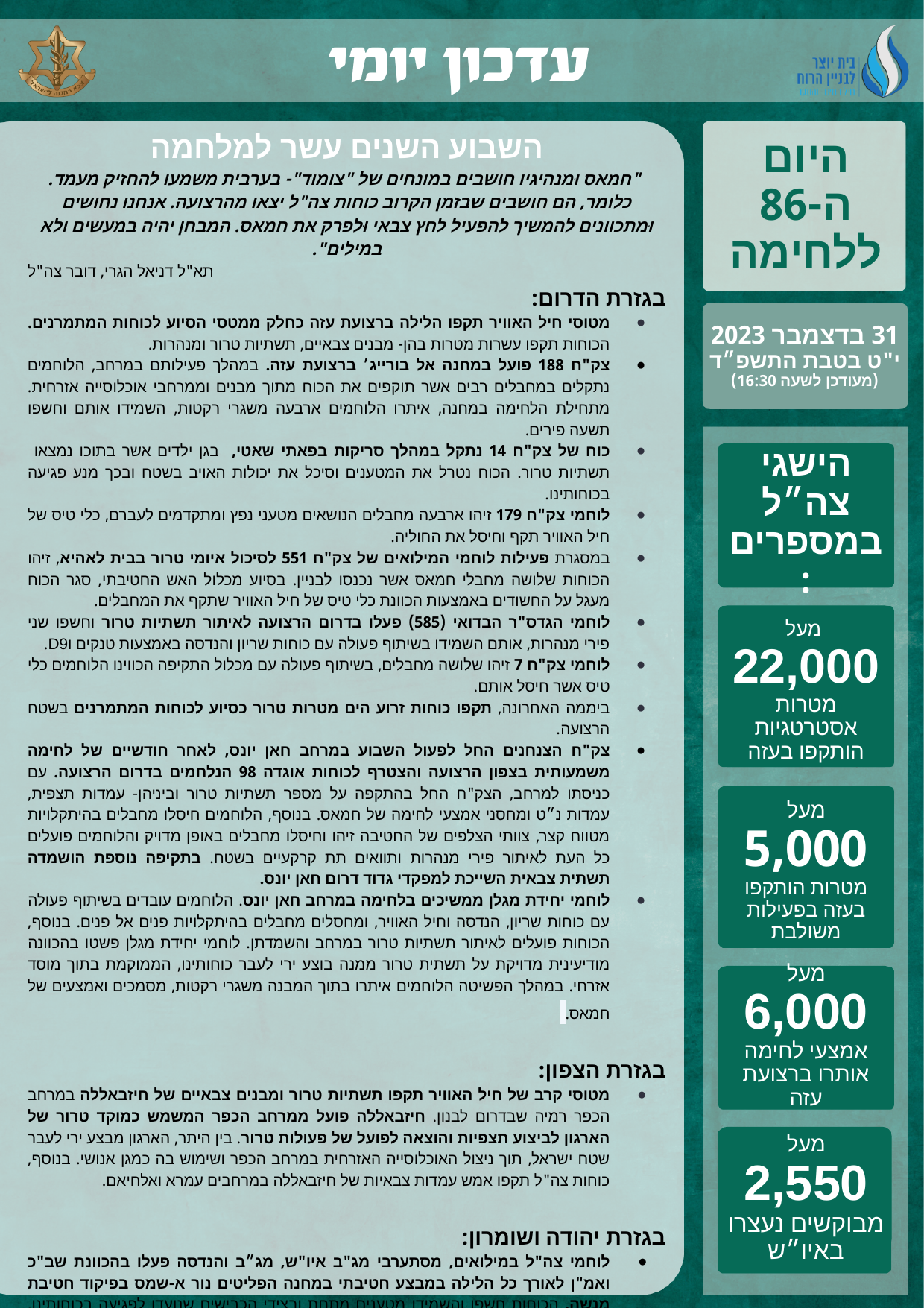

השבוע השנים עשר למלחמה
 "חמאס וּמנהיגיו חושבים במונחים של "צומוד"- בערבית משמעו להחזיק מעמד. כלומר, הם חושבים שבזמן הקרוב כוחות צה"ל יצאו מהרצועה. אנחנו נחושים וּמתכוונים להמשיך להפעיל לחץ צבאי וּלפרק את חמאס. המבחן יהיה במעשים ולא במילים".
תא"ל דניאל הגרי, דובר צה"ל
בגזרת הדרום:
מטוסי חיל האוויר תקפו הלילה ברצועת עזה כחלק ממטסי הסיוע לכוחות המתמרנים. הכוחות תקפו עשרות מטרות בהן- מבנים צבאיים, תשתיות טרור ומנהרות.
צק"ח 188 פועל במחנה אל בורייג׳ ברצועת עזה. במהלך פעילותם במרחב, הלוחמים נתקלים במחבלים רבים אשר תוקפים את הכוח מתוך מבנים וממרחבי אוכלוסייה אזרחית. מתחילת הלחימה במחנה, איתרו הלוחמים ארבעה משגרי רקטות, השמידו אותם וחשפו תשעה פירים.
כוח של צק"ח 14 נתקל במהלך סריקות בפאתי שאטי,  בגן ילדים אשר בתוכו נמצאו  תשתיות טרור. הכוח נטרל את המטענים וסיכל את יכולות האויב בשטח ובכך מנע פגיעה בכוחותינו.
לוחמי צק"ח 179 זיהו ארבעה מחבלים הנושאים מטעני נפץ ומתקדמים לעברם, כלי טיס של חיל האוויר תקף וחיסל את החוליה.
במסגרת פעילות לוחמי המילואים של צק"ח 551 לסיכול איומי טרור בבית לאהיא, זיהו הכוחות שלושה מחבלי חמאס אשר נכנסו לבניין. בסיוע מכלול האש החטיבתי, סגר הכוח מעגל על החשודים באמצעות הכוונת כלי טיס של חיל האוויר שתקף את המחבלים.
לוחמי הגדס"ר הבדואי (585) פעלו בדרום הרצועה לאיתור תשתיות טרור וחשפו שני פירי מנהרות, אותם השמידו בשיתוף פעולה עם כוחות שריון והנדסה באמצעות טנקים וD9.
לוחמי צק"ח 7 זיהו שלושה מחבלים, בשיתוף פעולה עם מכלול התקיפה הכווינו הלוחמים כלי טיס אשר חיסל אותם.
ביממה האחרונה, תקפו כוחות זרוע הים מטרות טרור כסיוע לכוחות המתמרנים בשטח הרצועה.
צק"ח הצנחנים החל לפעול השבוע במרחב חאן יונס, לאחר חודשיים של לחימה משמעותית בצפון הרצועה והצטרף לכוחות אוגדה 98 הנלחמים בדרום הרצועה. עם כניסתו למרחב, הצק"ח החל בהתקפה על מספר תשתיות טרור וביניהן- עמדות תצפית, עמדות נ״ט ומחסני אמצעי לחימה של חמאס. בנוסף, הלוחמים חיסלו מחבלים בהיתקלויות מטווח קצר, צוותי הצלפים של החטיבה זיהו וחיסלו מחבלים באופן מדויק והלוחמים פועלים כל העת לאיתור פירי מנהרות ותוואים תת קרקעיים בשטח. בתקיפה נוספת הושמדה תשתית צבאית השייכת למפקדי גדוד דרום חאן יונס.
לוחמי יחידת מגלן ממשיכים בלחימה במרחב חאן יונס. הלוחמים עובדים בשיתוף פעולה עם כוחות שריון, הנדסה וחיל האוויר, ומחסלים מחבלים בהיתקלויות פנים אל פנים. בנוסף, הכוחות פועלים לאיתור תשתיות טרור במרחב והשמדתן. לוחמי יחידת מגלן פשטו בהכוונה מודיעינית מדויקת על תשתית טרור ממנה בוצע ירי לעבר כוחותינו, הממוקמת בתוך מוסד אזרחי. במהלך הפשיטה הלוחמים איתרו בתוך המבנה משגרי רקטות, מסמכים ואמצעים של חמאס.

בגזרת הצפון:
מטוסי קרב של חיל האוויר תקפו תשתיות טרור ומבנים צבאיים של חיזבאללה במרחב הכפר רמיה שבדרום לבנון. חיזבאללה פועל ממרחב הכפר המשמש כמוקד טרור של הארגון לביצוע תצפיות והוצאה לפועל של פעולות טרור. בין היתר, הארגון מבצע ירי לעבר שטח ישראל, תוך ניצול האוכלוסייה האזרחית במרחב הכפר ושימוש בה כמגן אנושי. בנוסף, כוחות צה"ל תקפו אמש עמדות צבאיות של חיזבאללה במרחבים עמרא ואלחיאם.

בגזרת יהודה ושומרון:
לוחמי צה"ל במילואים, מסתערבי מג"ב איו"ש, מג״ב והנדסה פעלו בהכוונת שב"כ ואמ"ן לאורך כל הלילה במבצע חטיבתי במחנה הפליטים נור א-שמס בפיקוד חטיבת מנשה. הכוחות חשפו והשמידו מטענים מתחת ובצידי הכבישים שנועדו לפגיעה בכוחותינו, תחקרו עשרות חשודים, עצרו חמישה מבוקשים והחרימו אמצעי לחימה ומטענים. בנוסף, כלי טיס תקפו במהלך הפעילות מחבלים חמושים שירו והשליכו מטענים לעבר הכוחות וסיכנו אותם. בסריקות במרחבי התקיפות נמצאו נשק ומטענים. המבוקשים שנעצרו הועברו להמשך חקירת כוחות הביטחון.

היום ה-86 ללחימה

31 בדצמבר 2023
י"ט בטבת התשפ״ד
(מעודכן לשעה 16:30)

הישגי צה״ל במספרים:

מעל
22,000
מטרות אסטרטגיות הותקפו בעזה

מעל
5,000
מטרות הותקפו בעזה בפעילות משולבת

מעל
6,000
אמצעי לחימה אותרו ברצועת עזה
מעל
2,550
מבוקשים נעצרו באיו״ש